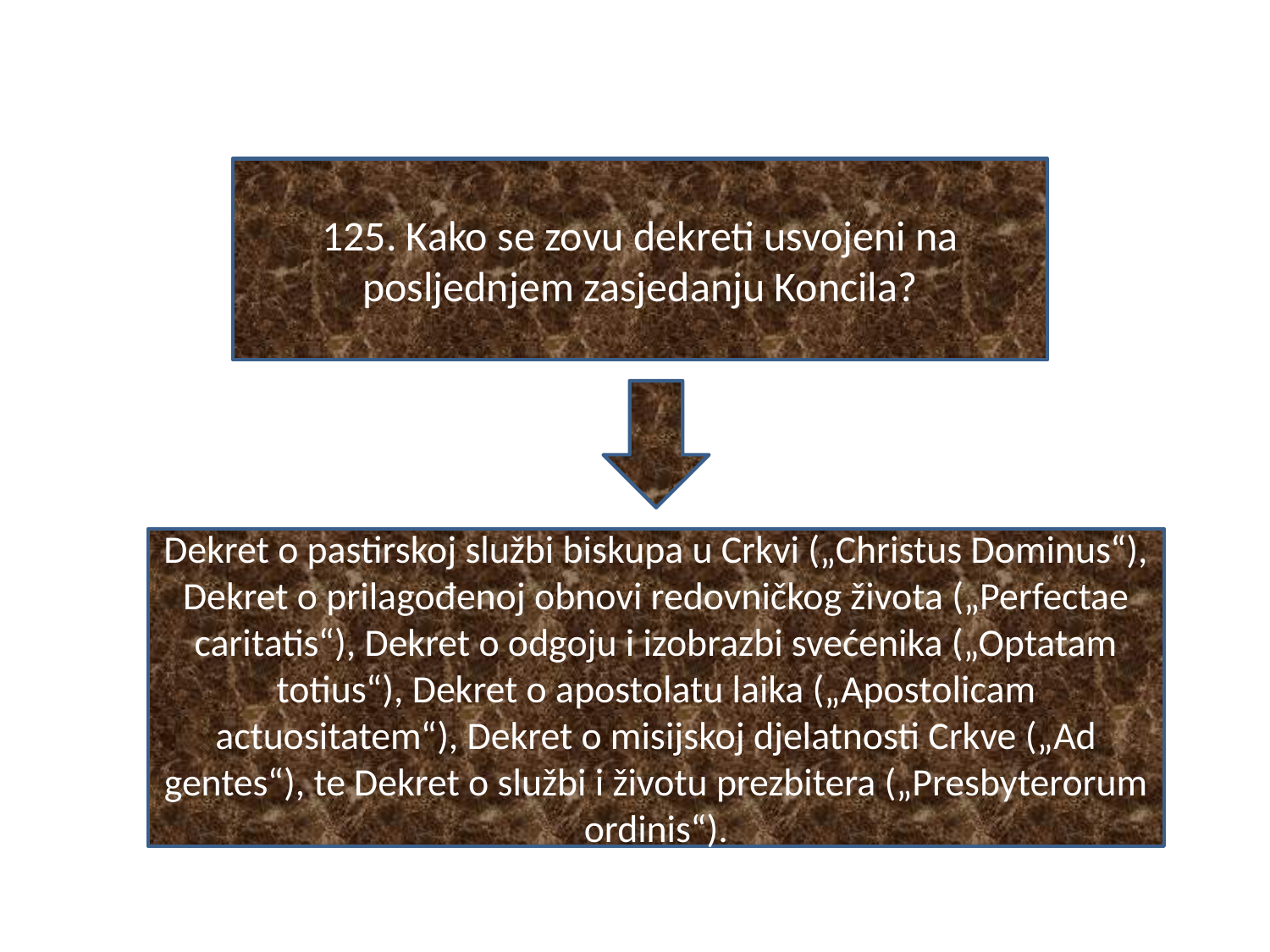

#
125. Kako se zovu dekreti usvojeni na posljednjem zasjedanju Koncila?

Dekret o pastirskoj službi biskupa u Crkvi („Christus Dominus“), Dekret o prilagođenoj obnovi redovničkog života („Perfectae caritatis“), Dekret o odgoju i izobrazbi svećenika („Optatam totius“), Dekret o apostolatu laika („Apostolicam actuositatem“), Dekret o misijskoj djelatnosti Crkve („Ad gentes“), te Dekret o službi i životu prezbitera („Presbyterorum ordinis“).